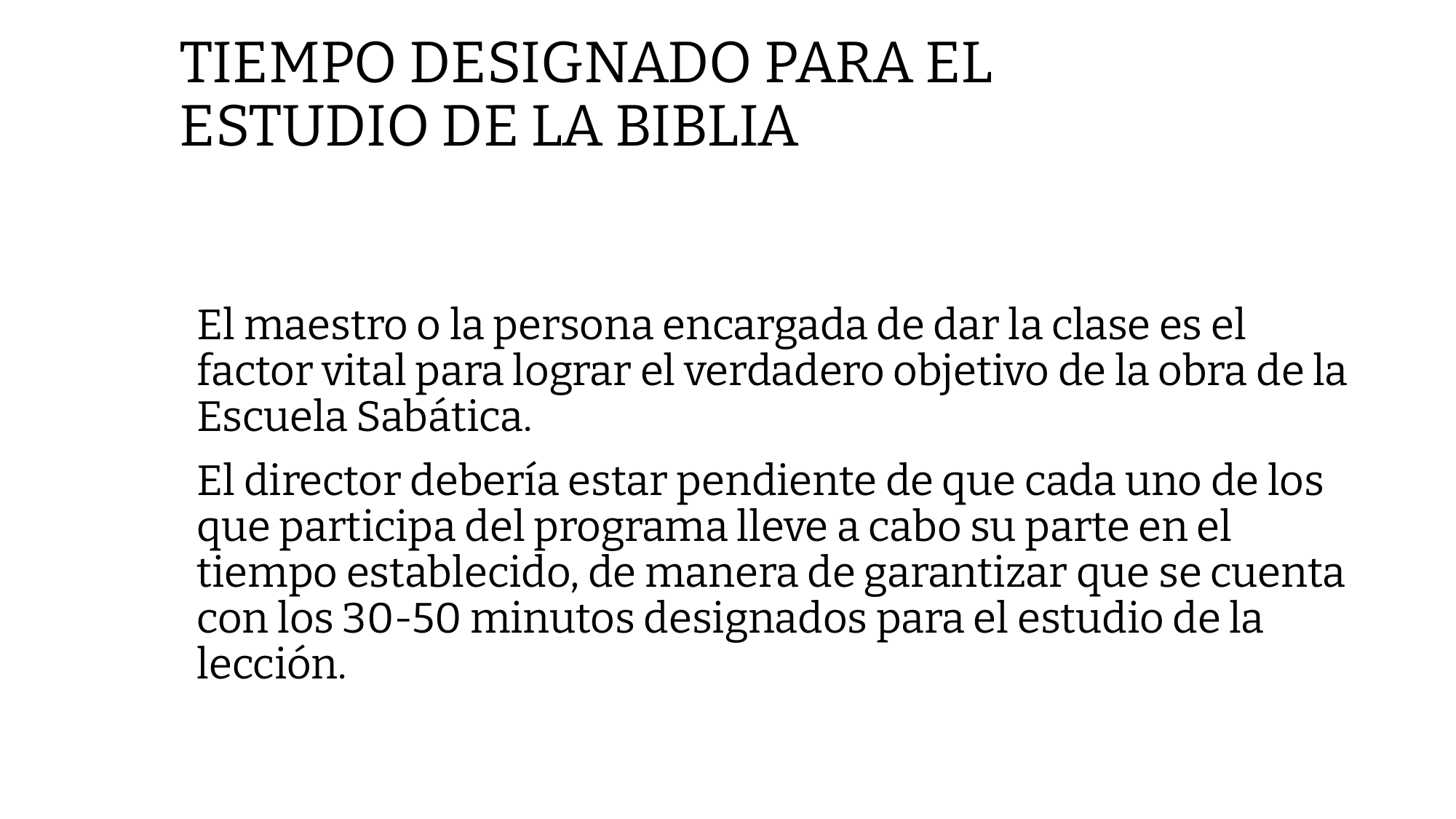

# Tiempo designado para el estudio de la biblia
El maestro o la persona encargada de dar la clase es el factor vital para lograr el verdadero objetivo de la obra de la Escuela Sabática.
El director debería estar pendiente de que cada uno de los que participa del programa lleve a cabo su parte en el tiempo establecido, de manera de garantizar que se cuenta con los 30-50 minutos de­signados para el estudio de la lección.